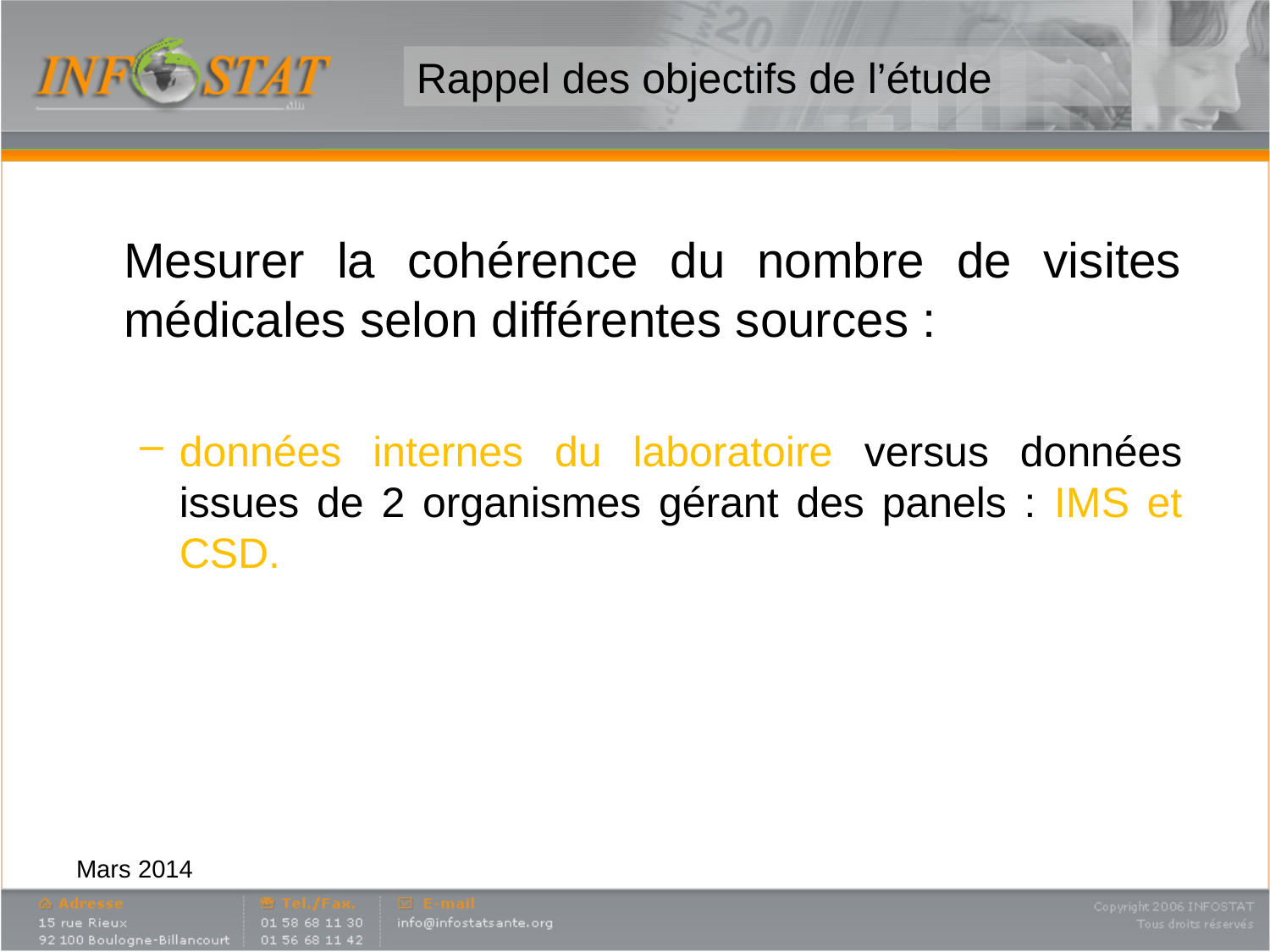

# Rappel des objectifs de l’étude
	Mesurer la cohérence du nombre de visites médicales selon différentes sources :

données internes du laboratoire versus données issues de 2 organismes gérant des panels : IMS et CSD.
Mars 2014